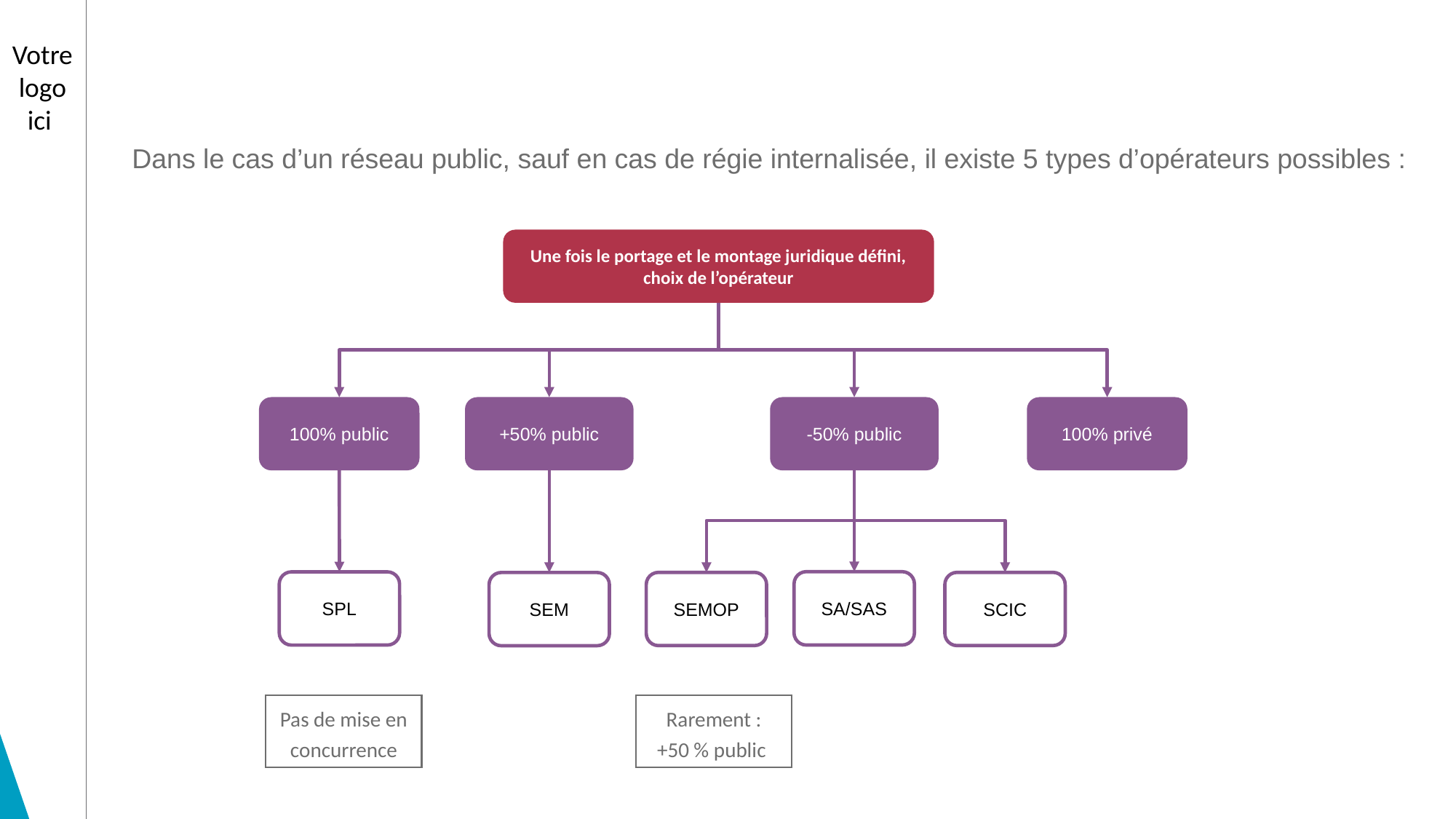

#
Dans le cas d’un réseau public, sauf en cas de régie internalisée, il existe 5 types d’opérateurs possibles :
Une fois le portage et le montage juridique défini, choix de l’opérateur
100% public
+50% public
-50% public
100% privé
SA/SAS
SPL
SEMOP
SCIC
SEM
Rarement :
+50 % public
Pas de mise en concurrence